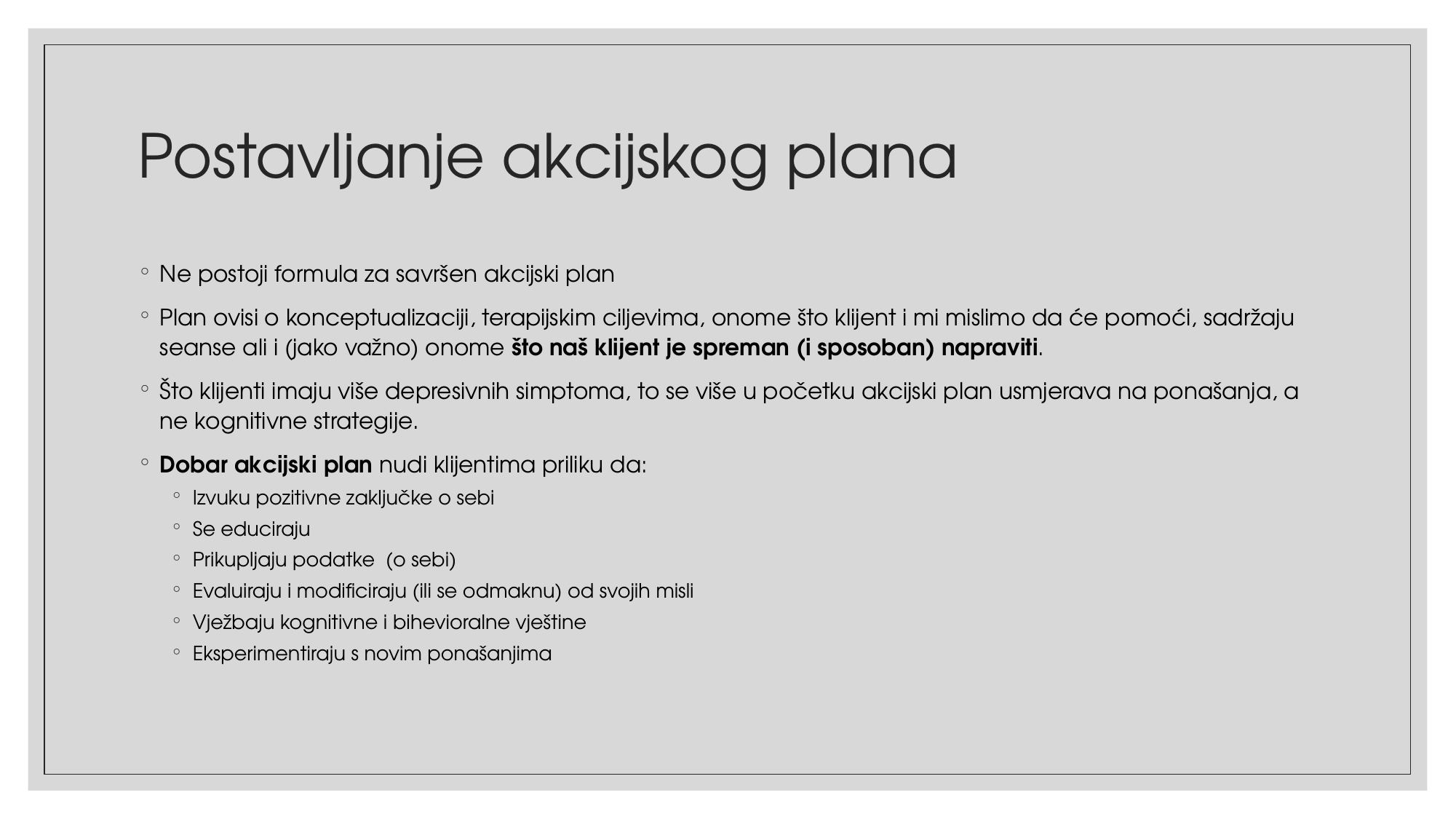

# Postavljanje akcijskog plana
Ne postoji formula za savršen akcijski plan
Plan ovisi o konceptualizaciji, terapijskim ciljevima, onome što klijent i mi mislimo da će pomoći, sadržaju seanse ali i (jako važno) onome što naš klijent je spreman (i sposoban) napraviti.
Što klijenti imaju više depresivnih simptoma, to se više u početku akcijski plan usmjerava na ponašanja, a ne kognitivne strategije.
Dobar akcijski plan nudi klijentima priliku da:
Izvuku pozitivne zaključke o sebi
Se educiraju
Prikupljaju podatke  (o sebi)
Evaluiraju i modificiraju (ili se odmaknu) od svojih misli
Vježbaju kognitivne i bihevioralne vještine
Eksperimentiraju s novim ponašanjima